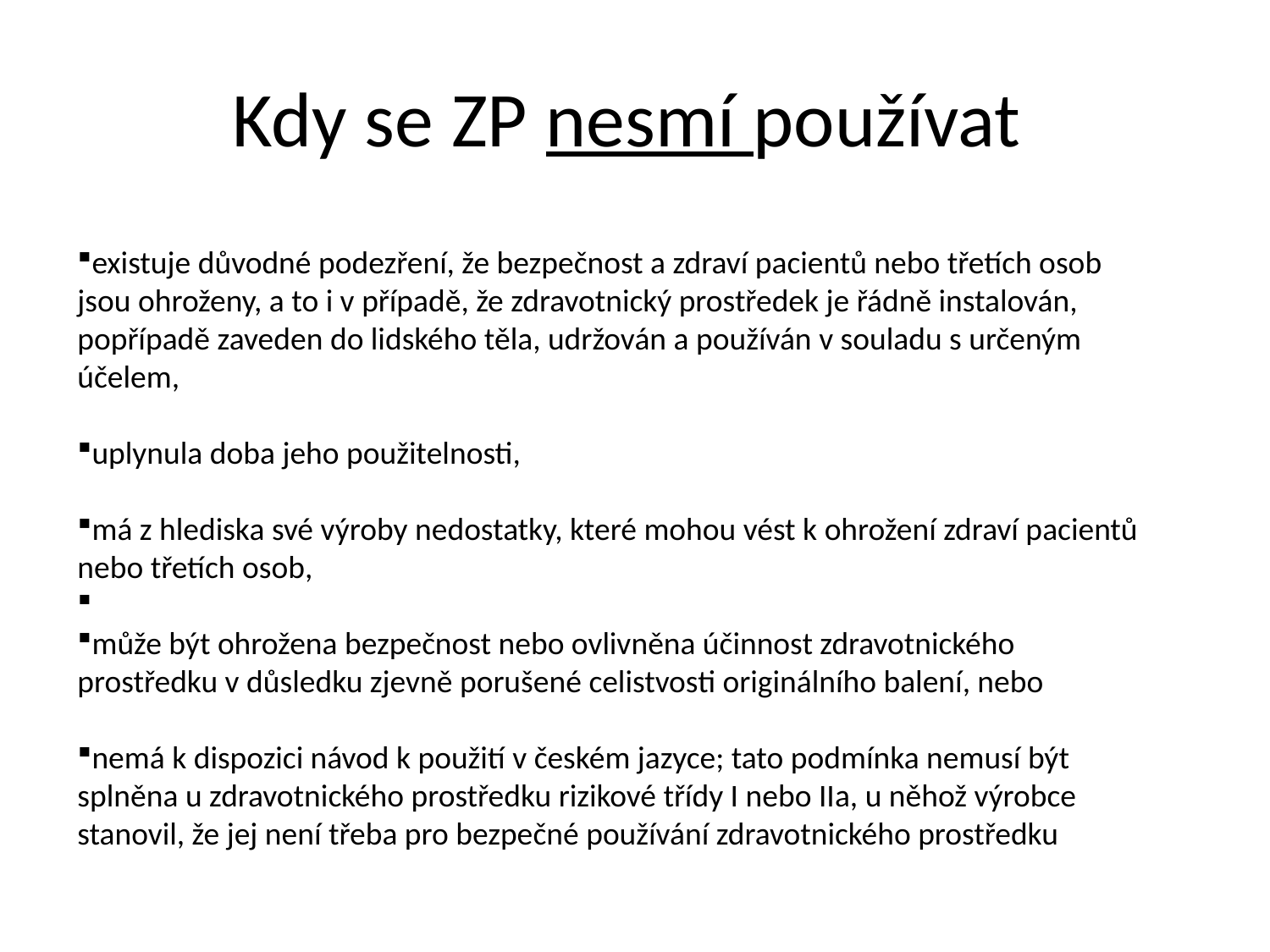

# Kdy se ZP nesmí používat
existuje důvodné podezření, že bezpečnost a zdraví pacientů nebo třetích osob jsou ohroženy, a to i v případě, že zdravotnický prostředek je řádně instalován, popřípadě zaveden do lidského těla, udržován a používán v souladu s určeným účelem,

uplynula doba jeho použitelnosti,

má z hlediska své výroby nedostatky, které mohou vést k ohrožení zdraví pacientů nebo třetích osob,

může být ohrožena bezpečnost nebo ovlivněna účinnost zdravotnického prostředku v důsledku zjevně porušené celistvosti originálního balení, nebo

nemá k dispozici návod k použití v českém jazyce; tato podmínka nemusí být splněna u zdravotnického prostředku rizikové třídy I nebo IIa, u něhož výrobce stanovil, že jej není třeba pro bezpečné používání zdravotnického prostředku